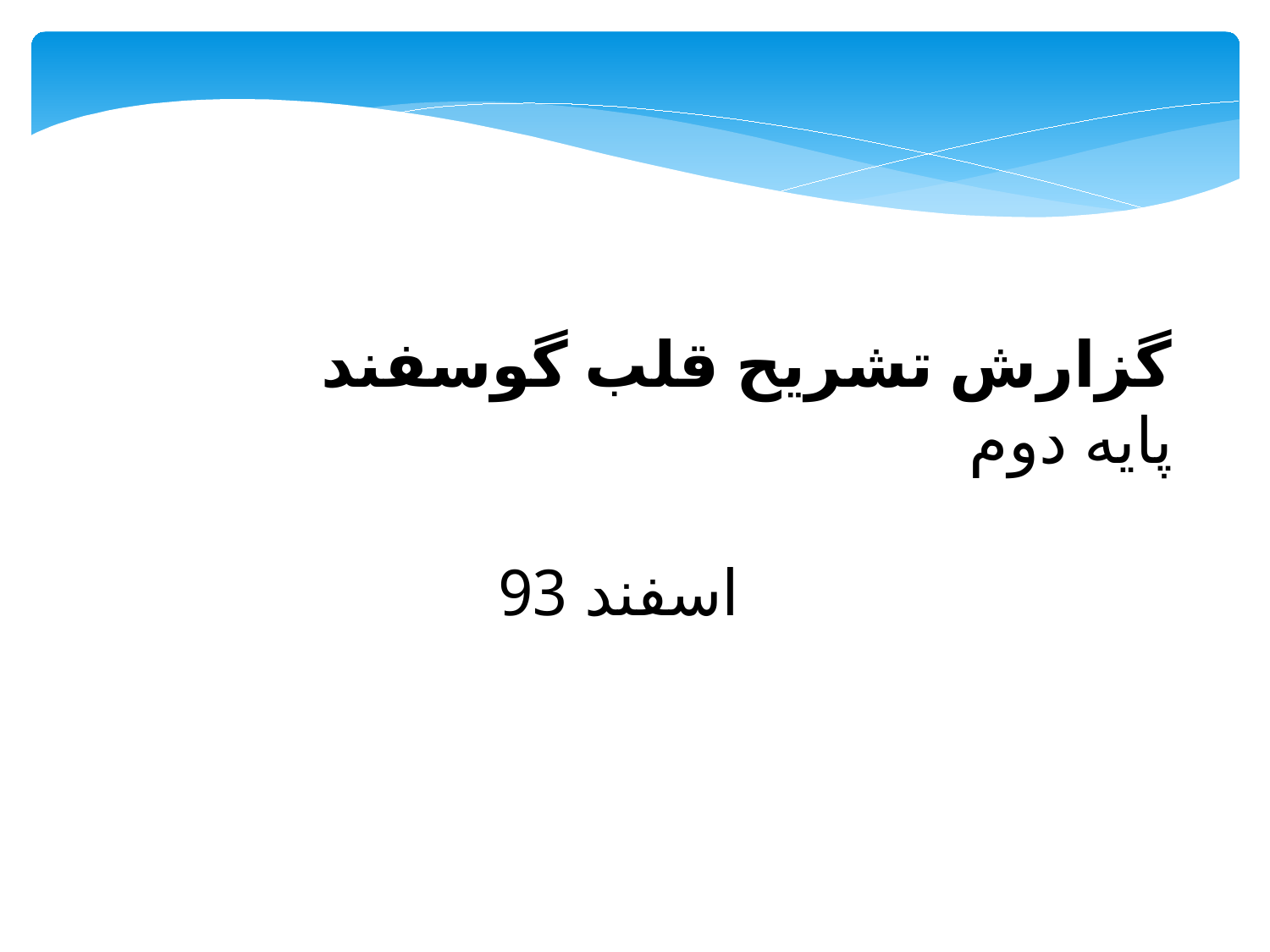

گزارش تشریح قلب گوسفند                پایه دوم

اسفند 93